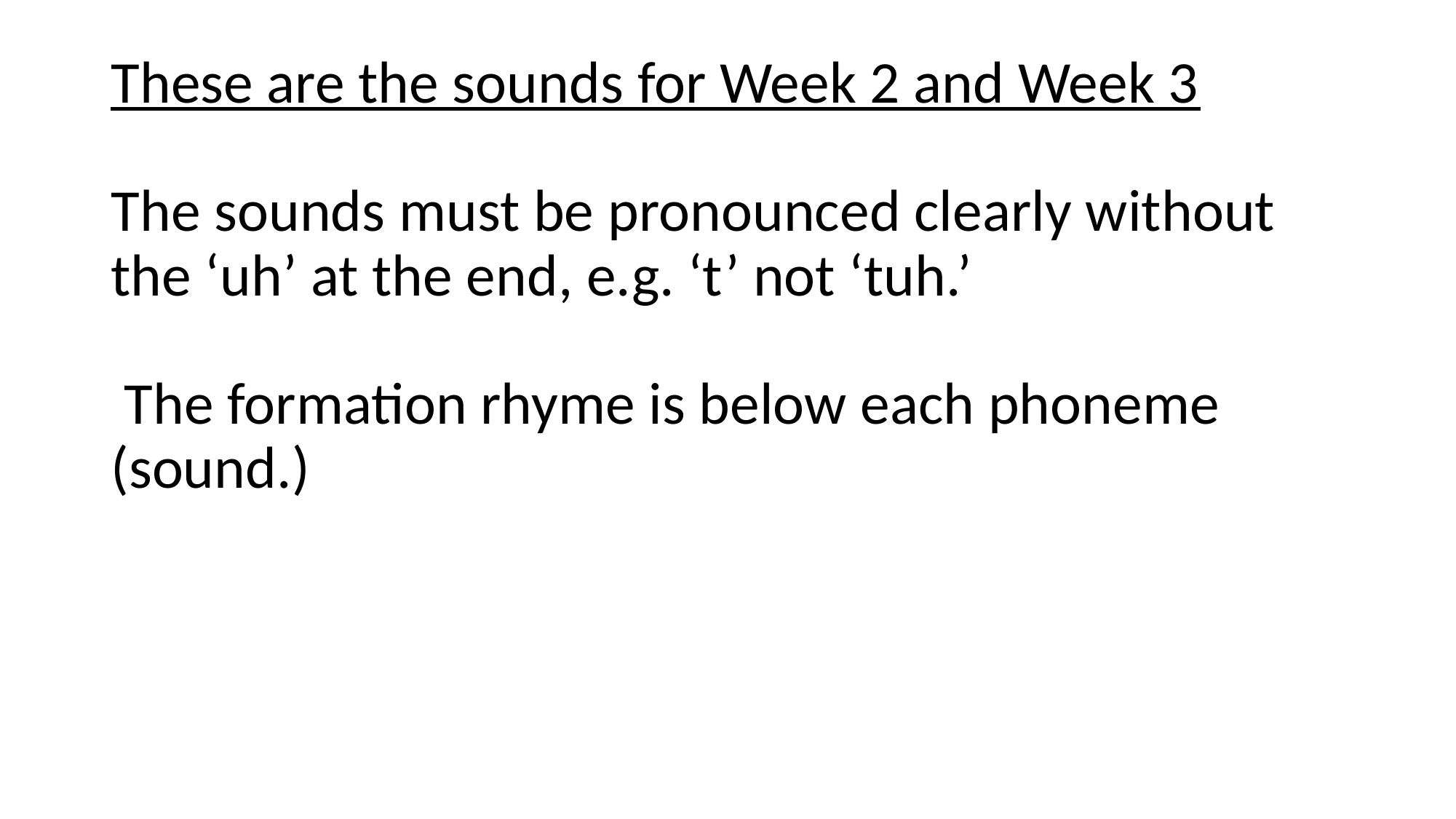

# These are the sounds for Week 2 and Week 3 The sounds must be pronounced clearly without the ‘uh’ at the end, e.g. ‘t’ not ‘tuh.’ The formation rhyme is below each phoneme (sound.)